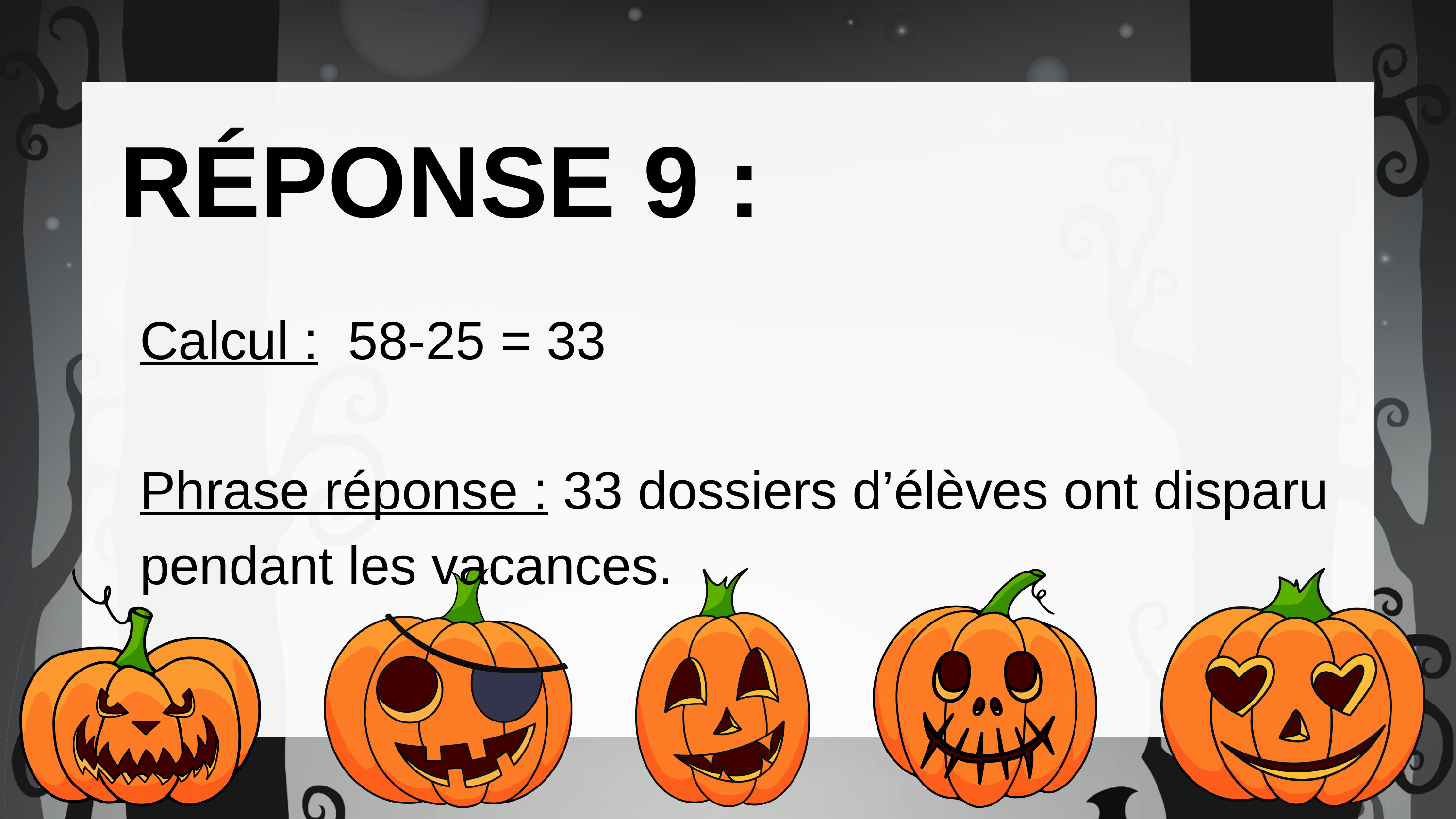

RÉPONSE 9 :

Calcul :  58-25 = 33

Phrase réponse : 33 dossiers d’élèves ont disparu pendant les vacances.